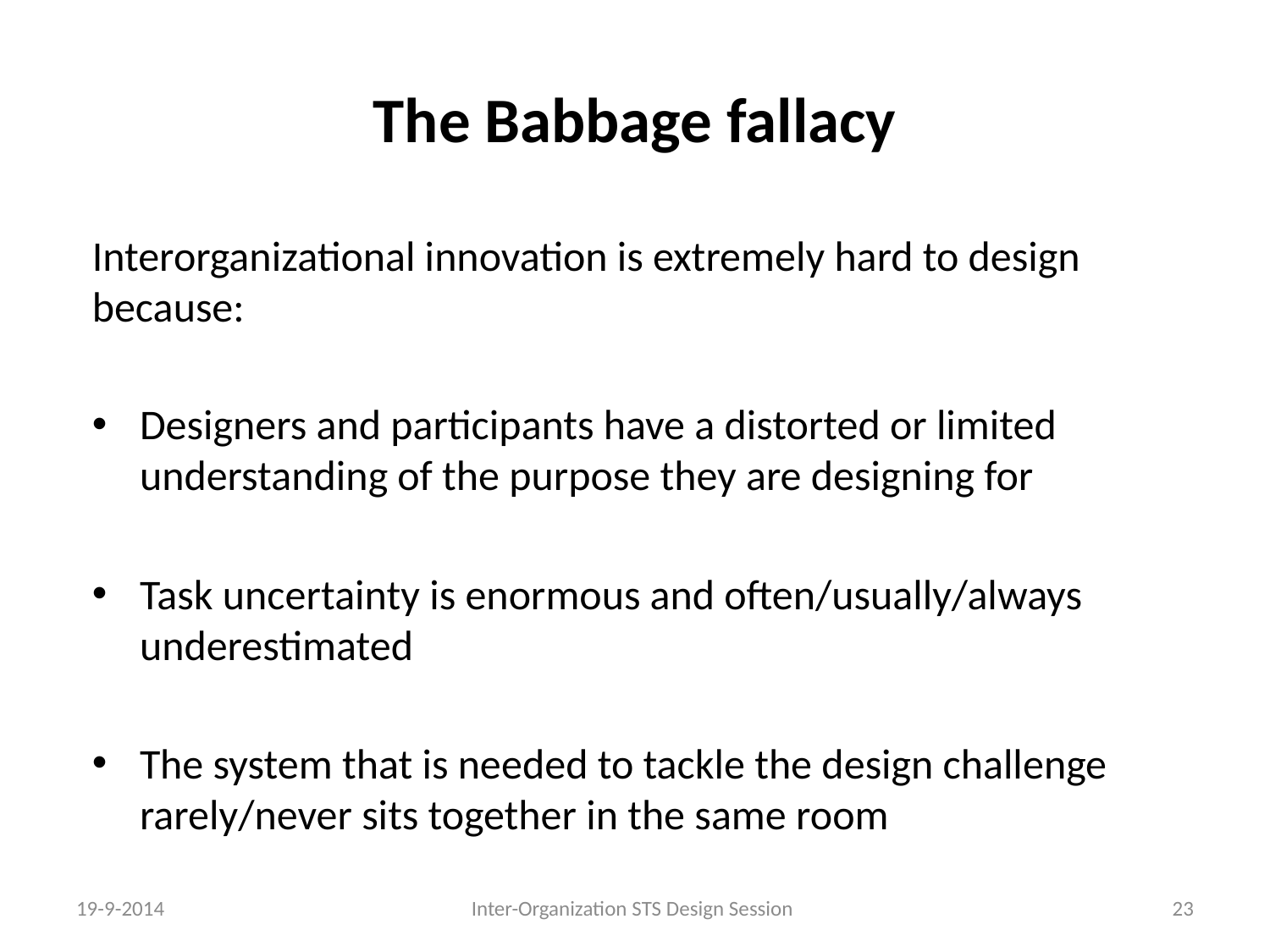

# The Babbage fallacy
Interorganizational innovation is extremely hard to design because:

Designers and participants have a distorted or limited understanding of the purpose they are designing for

Task uncertainty is enormous and often/usually/always underestimated

The system that is needed to tackle the design challenge rarely/never sits together in the same room

19-9-2014
Inter-Organization STS Design Session
23